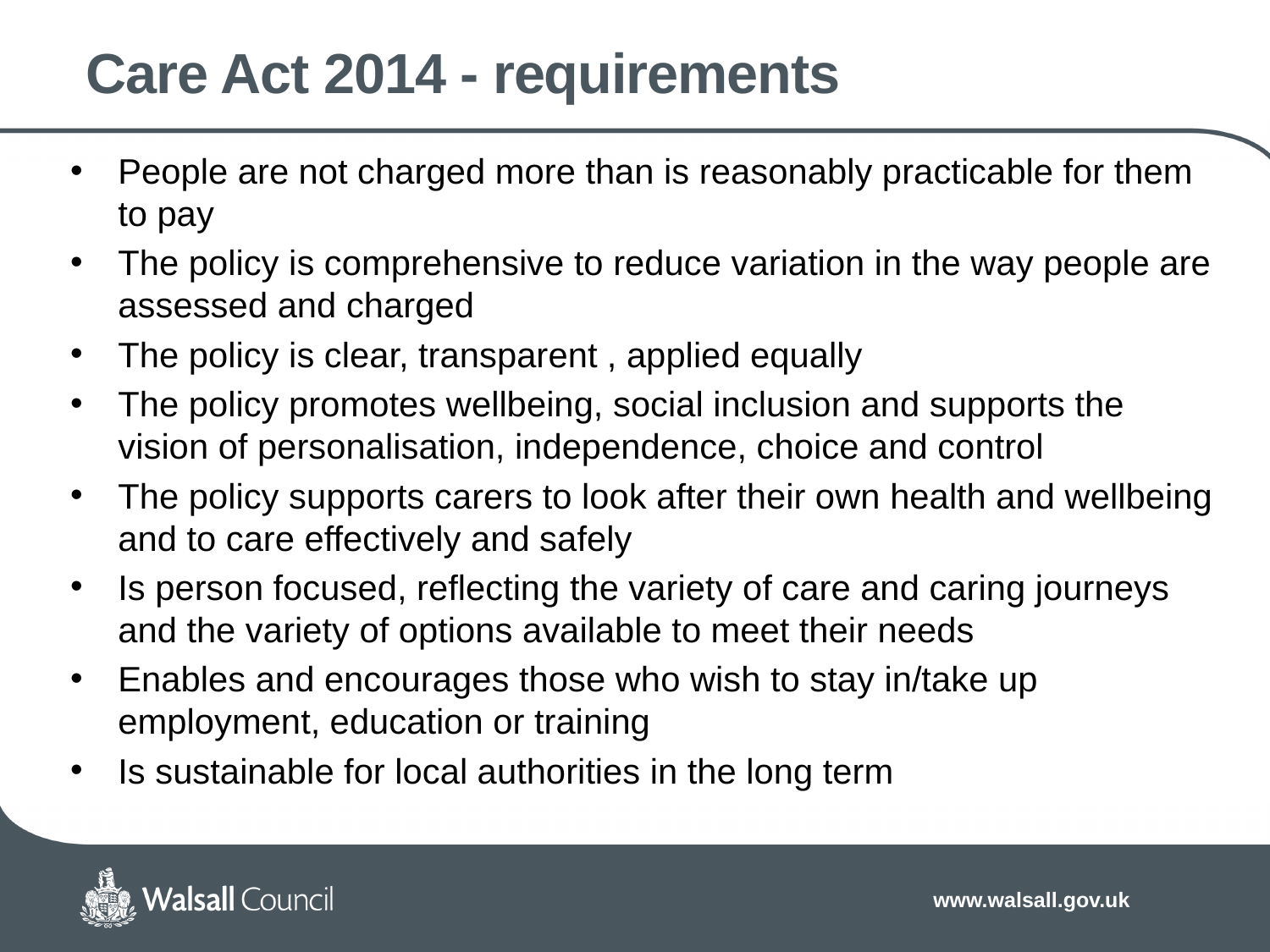

# Care Act 2014 - requirements
People are not charged more than is reasonably practicable for them to pay
The policy is comprehensive to reduce variation in the way people are assessed and charged
The policy is clear, transparent , applied equally
The policy promotes wellbeing, social inclusion and supports the vision of personalisation, independence, choice and control
The policy supports carers to look after their own health and wellbeing and to care effectively and safely
Is person focused, reflecting the variety of care and caring journeys and the variety of options available to meet their needs
Enables and encourages those who wish to stay in/take up employment, education or training
Is sustainable for local authorities in the long term